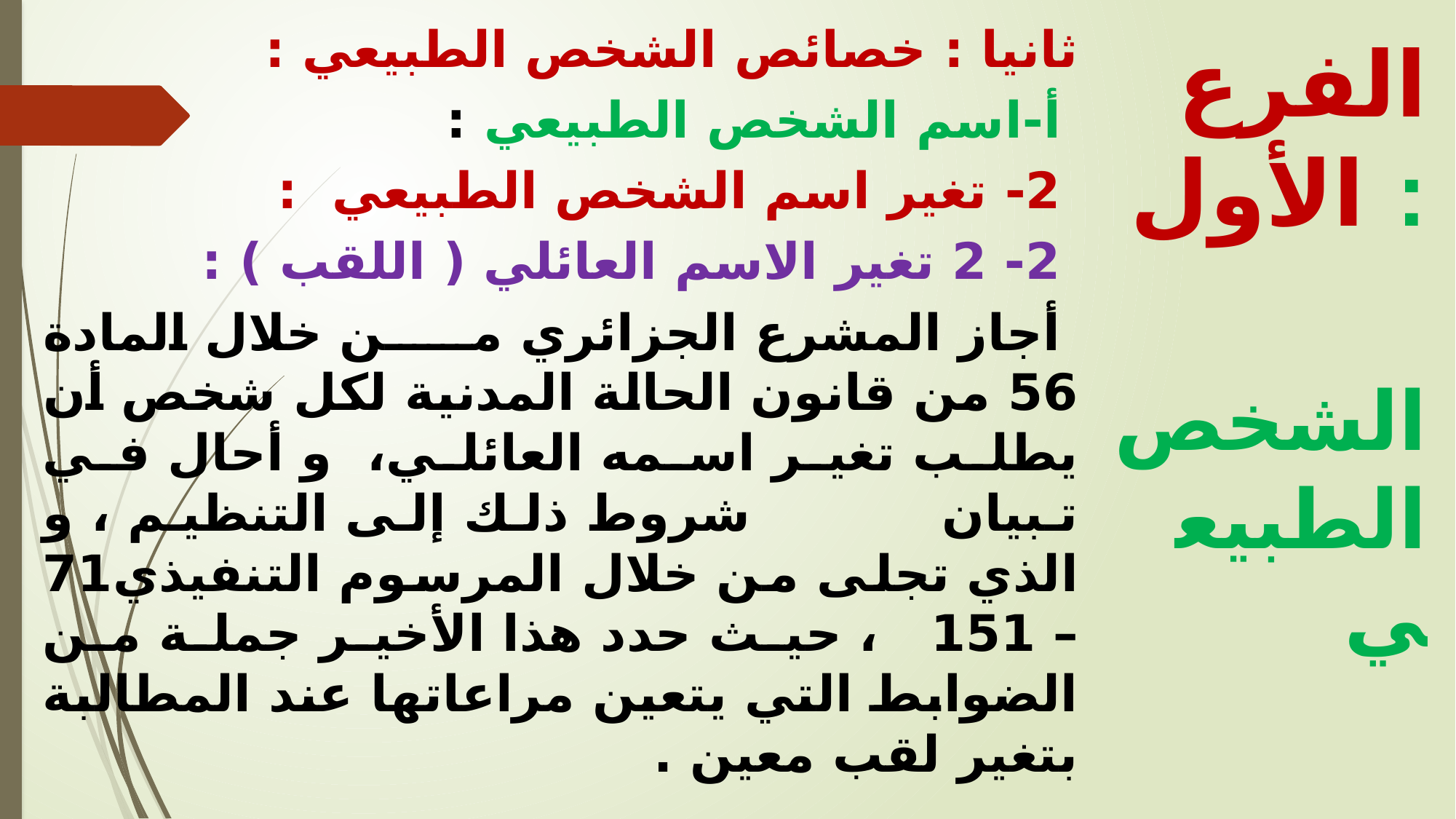

ثانيا : خصائص الشخص الطبيعي :
 أ‌-	اسم الشخص الطبيعي :
 2-	 تغير اسم الشخص الطبيعي  :
 2	- 2 تغير الاسم العائلي ( اللقب ) :
 أجاز المشرع الجزائري من خلال المادة 56 من قانون الحالة المدنية لكل شخص أن يطلب تغير اسمه العائلي،  و أحال في تبيان           شروط ذلك إلى التنظيم ، و الذي تجلى من خلال المرسوم التنفيذي71 – 151   ، حيث حدد هذا الأخير جملة من الضوابط التي يتعين مراعاتها عند المطالبة بتغير لقب معين .
الفرع الأول :
 الشخص الطبيعي